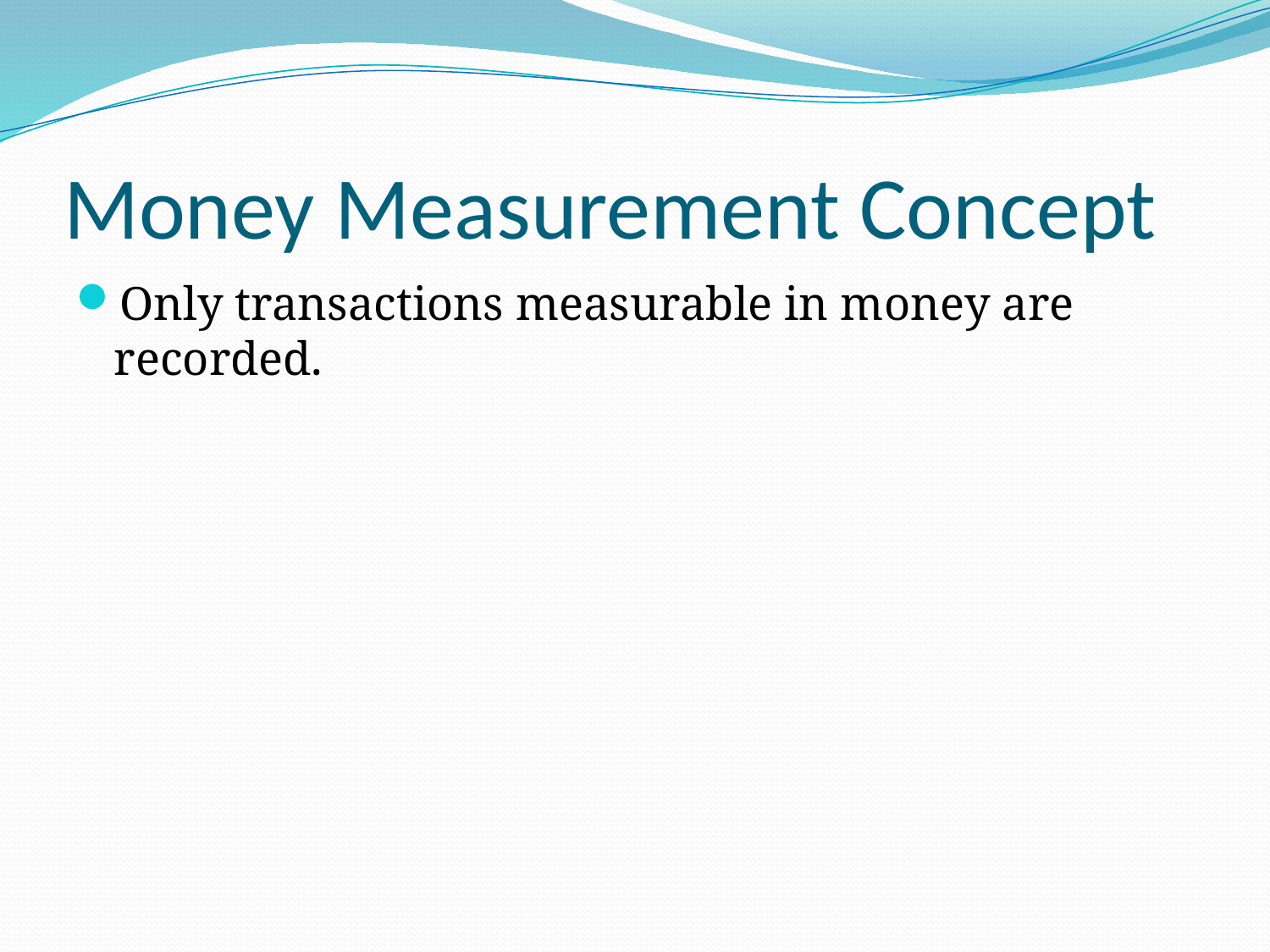

# Money Measurement Concept
Only transactions measurable in money are recorded.